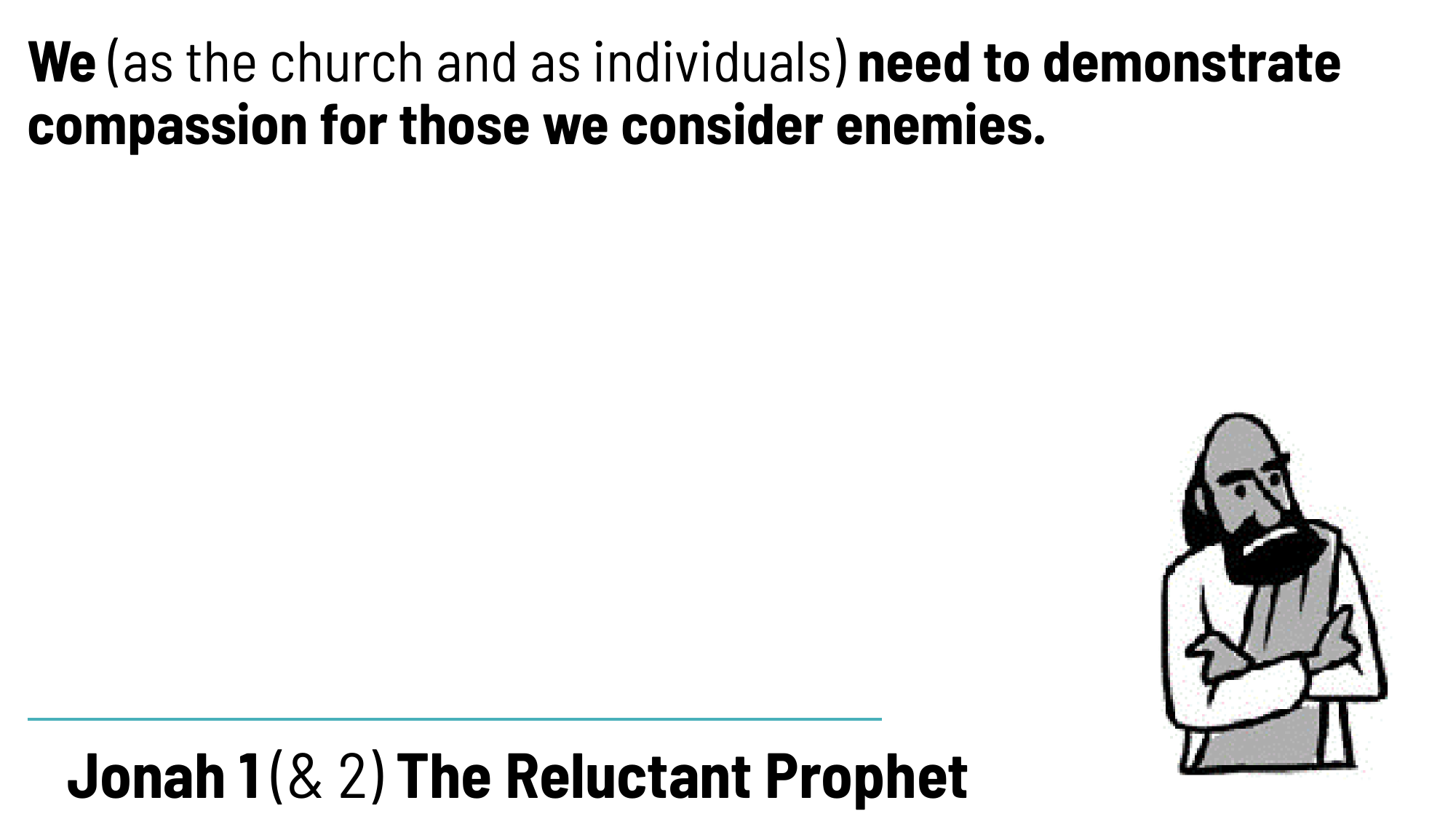

We (as the church and as individuals) need to demonstrate compassion for those we consider enemies.